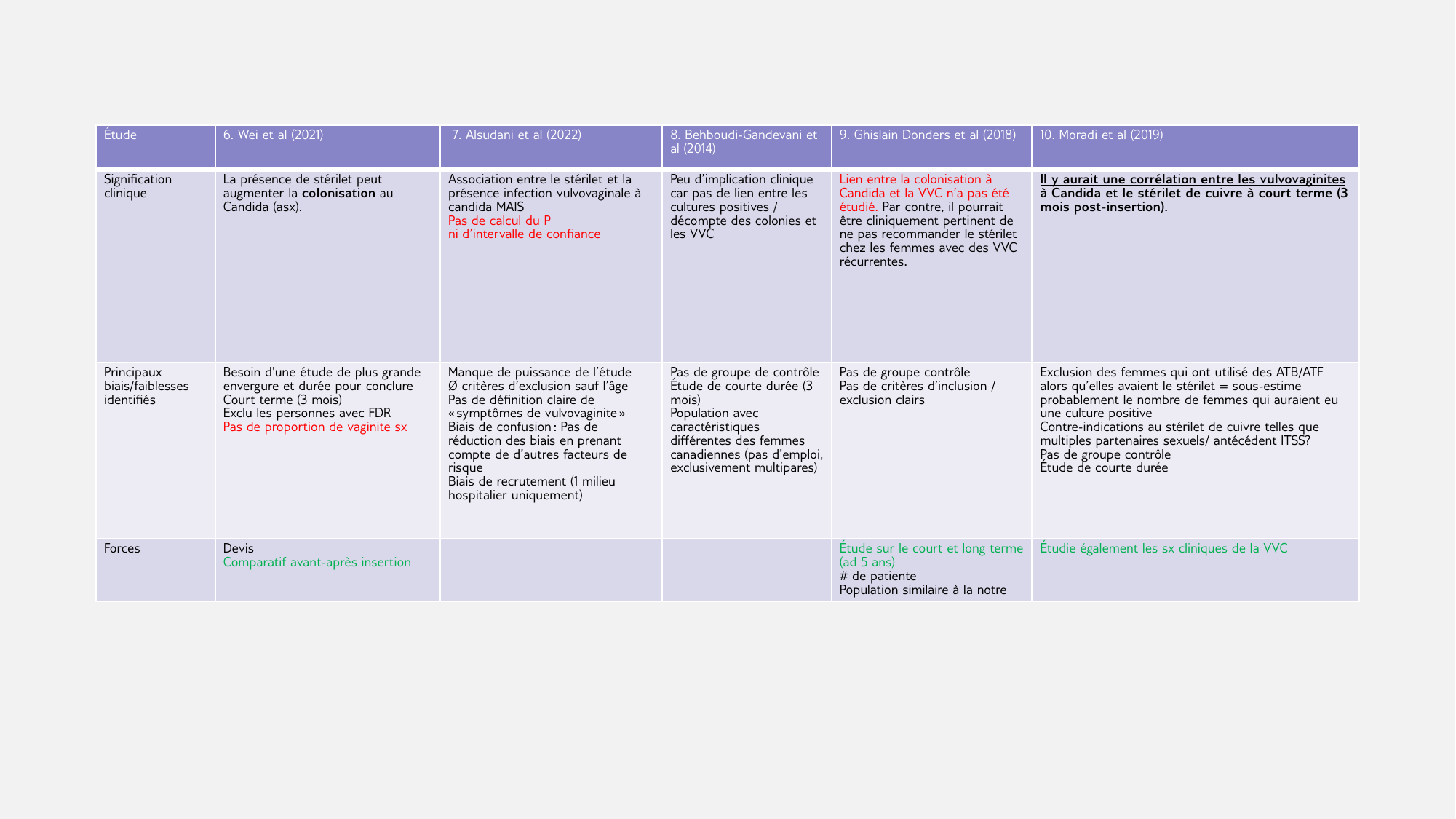

| Étude | 6. Wei et al (2021) | 7. Alsudani et al (2022) | 8. Behboudi-Gandevani et al (2014) | 9. Ghislain Donders et al (2018) | 10. Moradi et al (2019) |
| --- | --- | --- | --- | --- | --- |
| Signification clinique | La présence de stérilet peut augmenter la colonisation au Candida (asx). | Association entre le stérilet et la présence infection vulvovaginale à candida MAIS Pas de calcul du P ni d’intervalle de confiance | Peu d’implication clinique car pas de lien entre les cultures positives / décompte des colonies et les VVC | Lien entre la colonisation à Candida et la VVC n’a pas été étudié. Par contre, il pourrait être cliniquement pertinent de ne pas recommander le stérilet chez les femmes avec des VVC récurrentes. | Il y aurait une corrélation entre les vulvovaginites à Candida et le stérilet de cuivre à court terme (3 mois post-insertion). |
| Principaux biais/faiblesses identifiés | Besoin d'une étude de plus grande envergure et durée pour conclure Court terme (3 mois) Exclu les personnes avec FDR  Pas de proportion de vaginite sx | Manque de puissance de l’étude  Ø critères d’exclusion sauf l’âge Pas de définition claire de « symptômes de vulvovaginite » Biais de confusion : Pas de réduction des biais en prenant compte de d’autres facteurs de risque Biais de recrutement (1 milieu hospitalier uniquement) | Pas de groupe de contrôle Étude de courte durée (3 mois) Population avec caractéristiques différentes des femmes canadiennes (pas d’emploi, exclusivement multipares) | Pas de groupe contrôle Pas de critères d’inclusion / exclusion clairs | Exclusion des femmes qui ont utilisé des ATB/ATF alors qu’elles avaient le stérilet = sous-estime probablement le nombre de femmes qui auraient eu une culture positive Contre-indications au stérilet de cuivre telles que multiples partenaires sexuels/ antécédent ITSS? Pas de groupe contrôle Étude de courte durée |
| Forces | Devis  Comparatif avant-après insertion |  |  | Étude sur le court et long terme (ad 5 ans) # de patiente Population similaire à la notre | Étudie également les sx cliniques de la VVC |